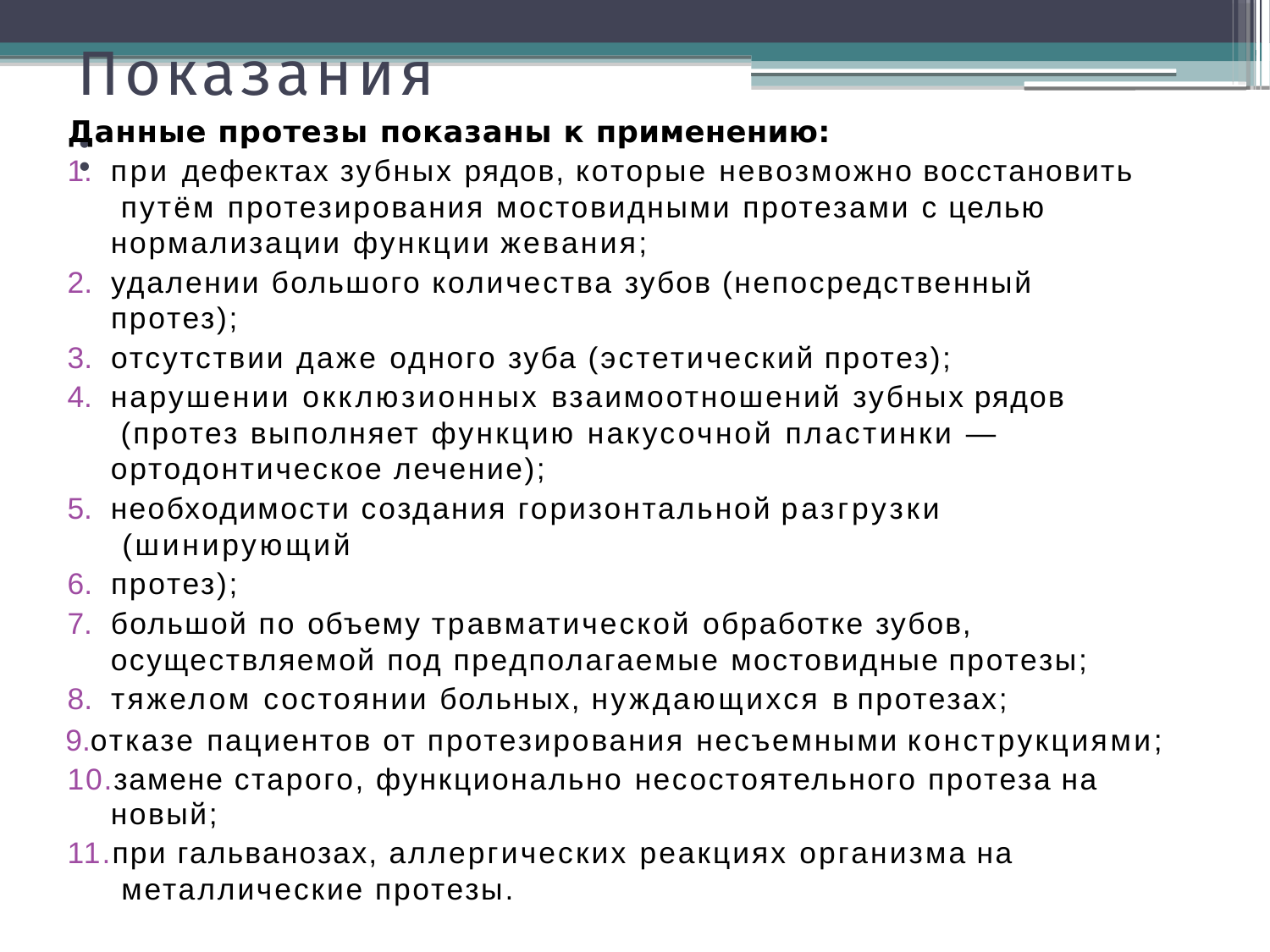

# Показания:
Данные протезы показаны к применению:
при дефектах зубных рядов, которые невозможно восстановить  путём протезирования мостовидными протезами с целью  нормализации функции жевания;
удалении большого количества зубов (непосредственный протез);
отсутствии даже одного зуба (эстетический протез);
нарушении окклюзионных взаимоотношений зубных рядов  (протез выполняет функцию накусочной пластинки —  ортодонтическое лечение);
необходимости создания горизонтальной разгрузки  (шинирующий
протез);
большой по объему травматической обработке зубов,  осуществляемой под предполагаемые мостовидные протезы;
тяжелом состоянии больных, нуждающихся в протезах;
отказе пациентов от протезирования несъемными конструкциями;  10.замене старого, функционально несостоятельного протеза на
новый;
11.при гальванозах, аллергических реакциях организма на  металлические протезы.